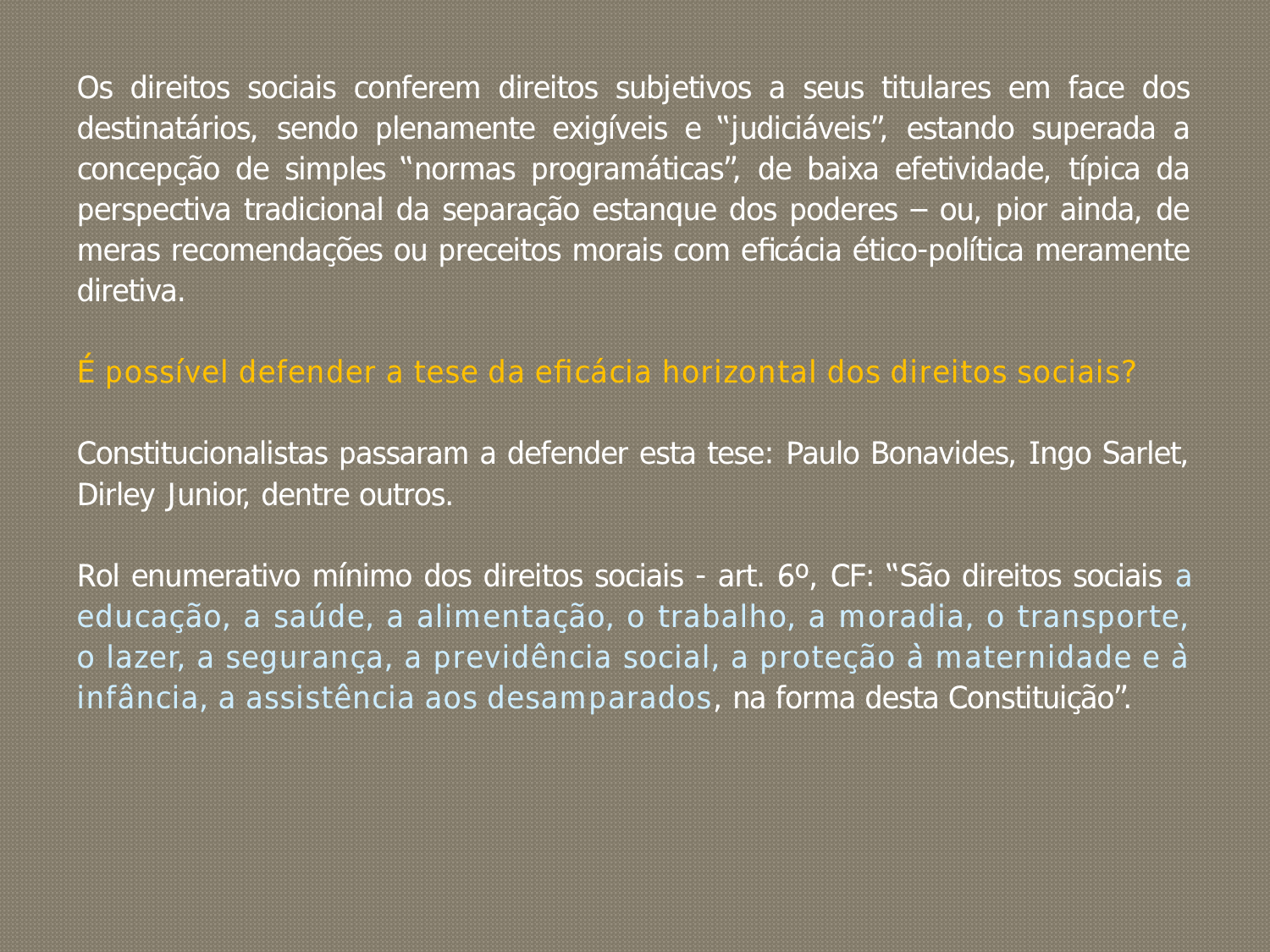

Os direitos sociais conferem direitos subjetivos a seus titulares em face dos destinatários, sendo plenamente exigíveis e “judiciáveis”, estando superada a concepção de simples “normas programáticas”, de baixa efetividade, típica da perspectiva tradicional da separação estanque dos poderes – ou, pior ainda, de meras recomendações ou preceitos morais com eficácia ético-política meramente diretiva.

É possível defender a tese da eficácia horizontal dos direitos sociais?

Constitucionalistas passaram a defender esta tese: Paulo Bonavides, Ingo Sarlet, Dirley Junior, dentre outros.

Rol enumerativo mínimo dos direitos sociais - art. 6º, CF: “São direitos sociais a educação, a saúde, a alimentação, o trabalho, a moradia, o transporte, o lazer, a segurança, a previdência social, a proteção à maternidade e à infância, a assistência aos desamparados, na forma desta Constituição”.